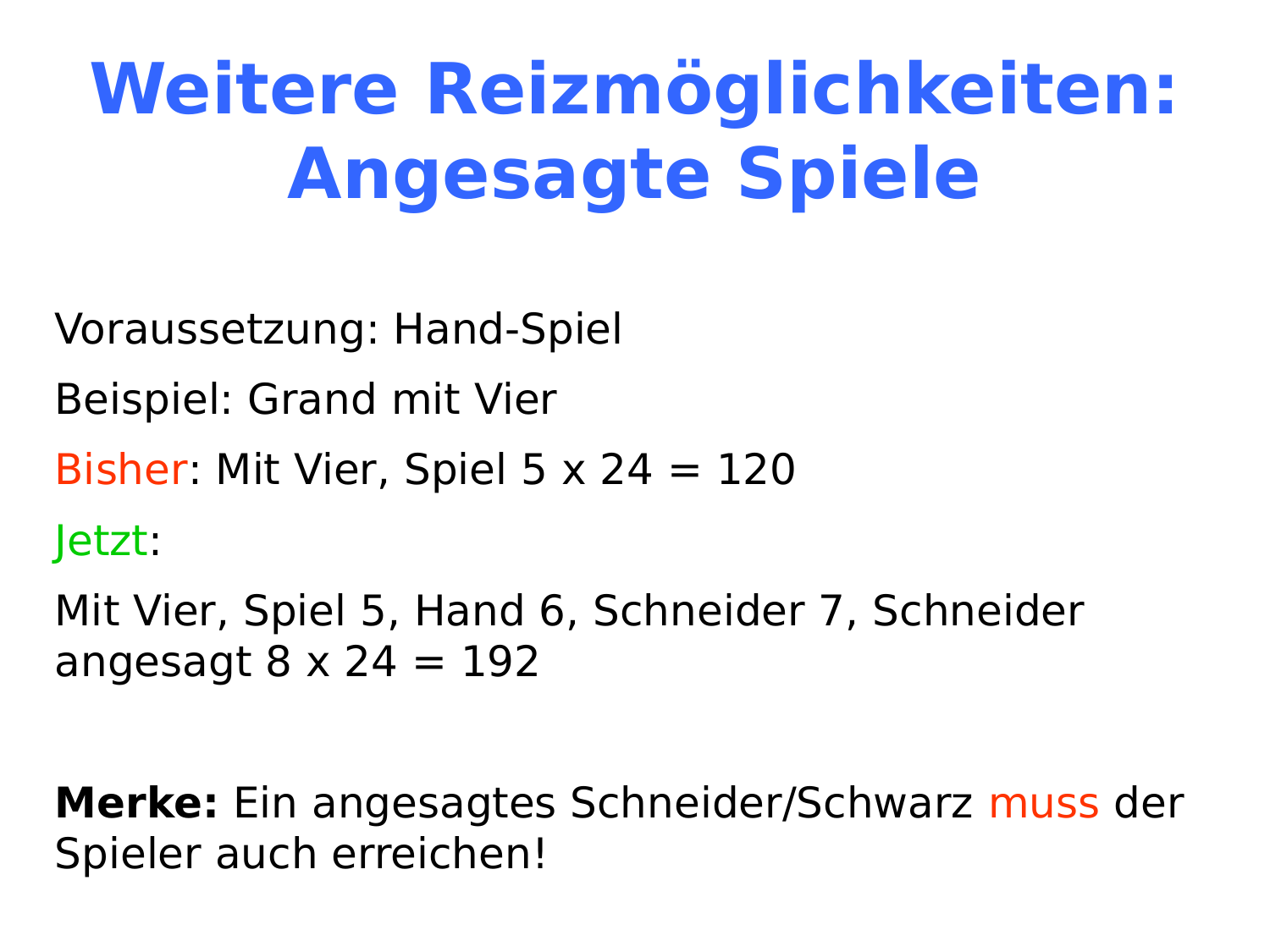

Weitere Reizmöglichkeiten:
Angesagte Spiele
Voraussetzung: Hand-Spiel
Beispiel: Grand mit Vier
Bisher: Mit Vier, Spiel 5 x 24 = 120
Jetzt:
Mit Vier, Spiel 5, Hand 6, Schneider 7, Schneider angesagt 8 x 24 = 192

Merke: Ein angesagtes Schneider/Schwarz muss der Spieler auch erreichen!